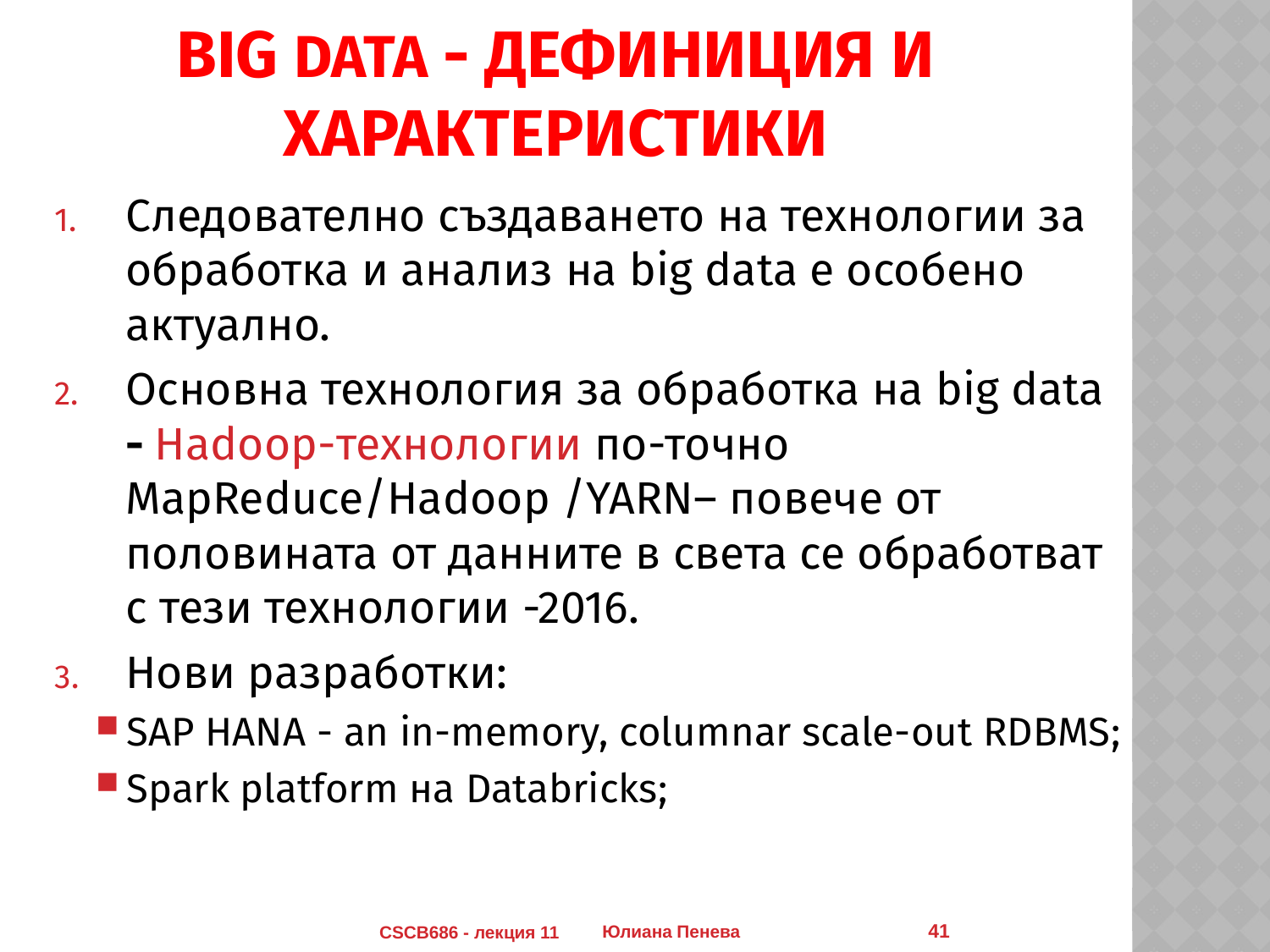

# BIG DATA - дефиниция и характеристики
Следователно създаването на технологии за обработка и анализ на big data е особено актуално.
Основна технология за обработка на big data - Hadoop-технологии по-точно MapReduce/Hadoop /YARN– повече от половината от данните в света се обработват с тези технологии -2016.
Нови разработки:
SAP HANA - an in-memory, columnar scale-out RDBMS;
Spark platform на Databricks;

41
CSCB686 - лекция 11
Юлиана Пенева